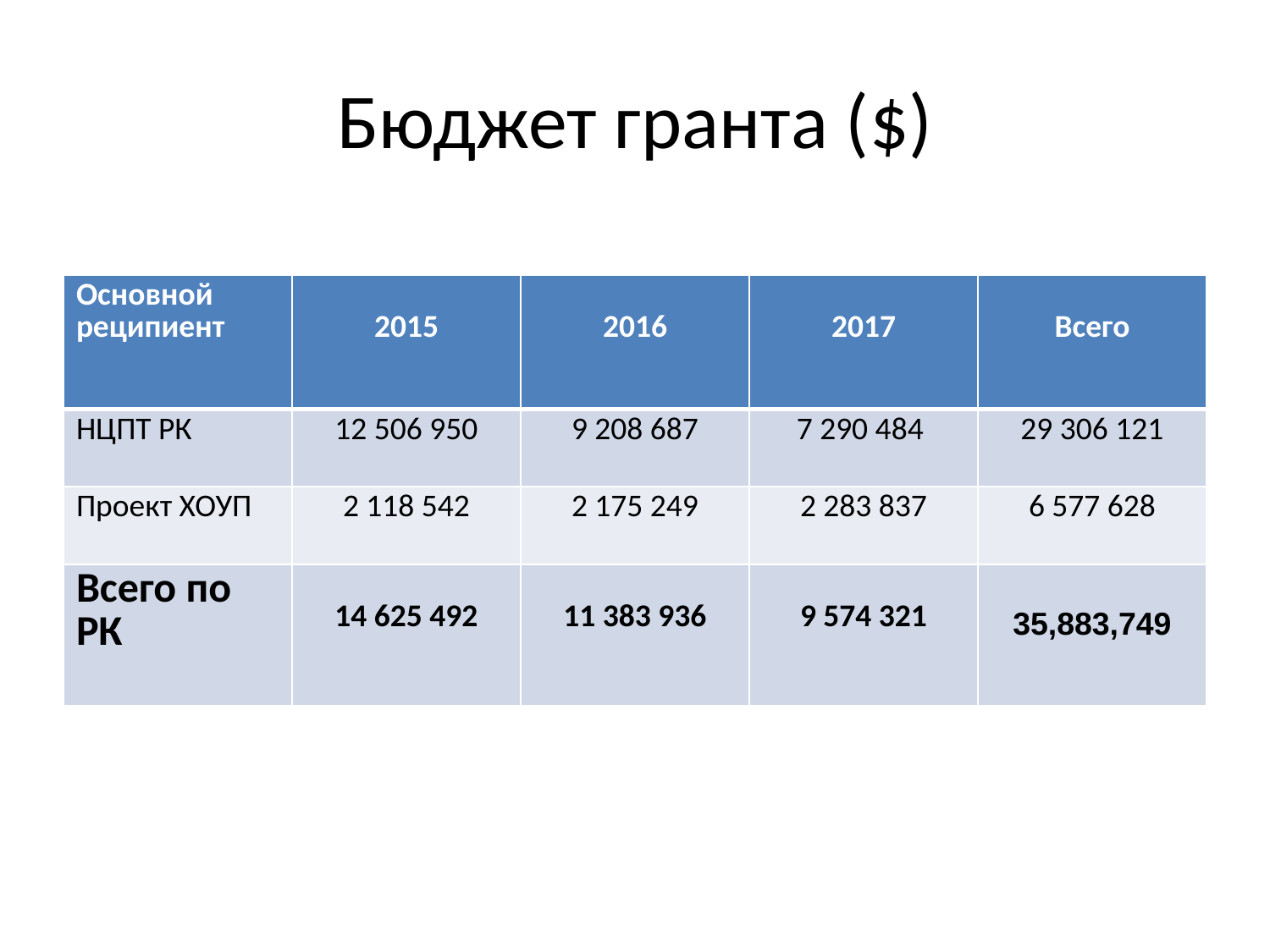

# Бюджет гранта ($)
| Основной реципиент | 2015 | 2016 | 2017 | Всего |
| --- | --- | --- | --- | --- |
| НЦПТ РК | 12 506 950 | 9 208 687 | 7 290 484 | 29 306 121 |
| Проект ХОУП | 2 118 542 | 2 175 249 | 2 283 837 | 6 577 628 |
| Всего по РК | 14 625 492 | 11 383 936 | 9 574 321 | 35,883,749 |